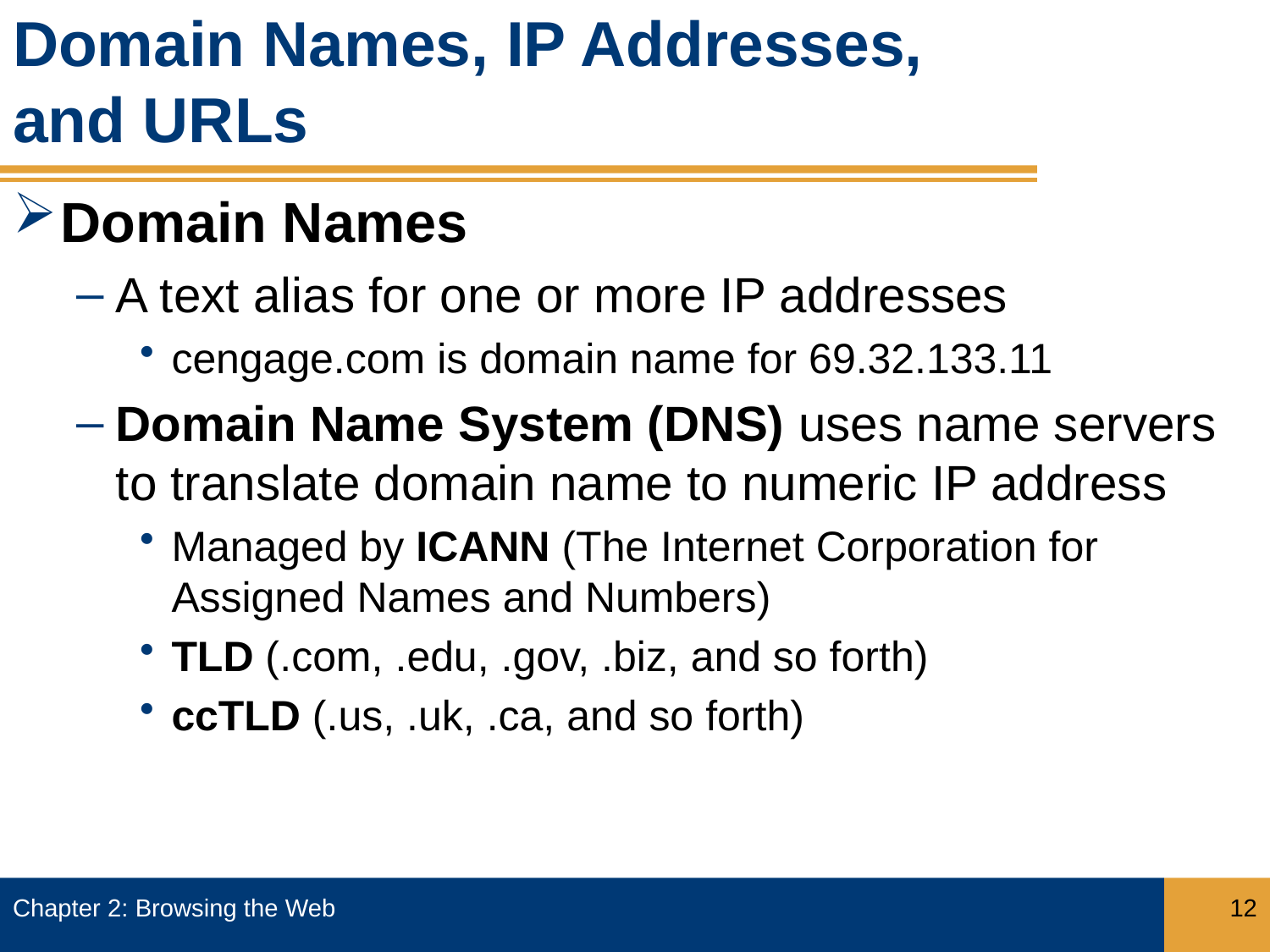

# Domain Names, IP Addresses, and URLs
Domain Names
A text alias for one or more IP addresses
cengage.com is domain name for 69.32.133.11
Domain Name System (DNS) uses name servers to translate domain name to numeric IP address
Managed by ICANN (The Internet Corporation for Assigned Names and Numbers)
TLD (.com, .edu, .gov, .biz, and so forth)
ccTLD (.us, .uk, .ca, and so forth)
Chapter 2: Browsing the Web
12